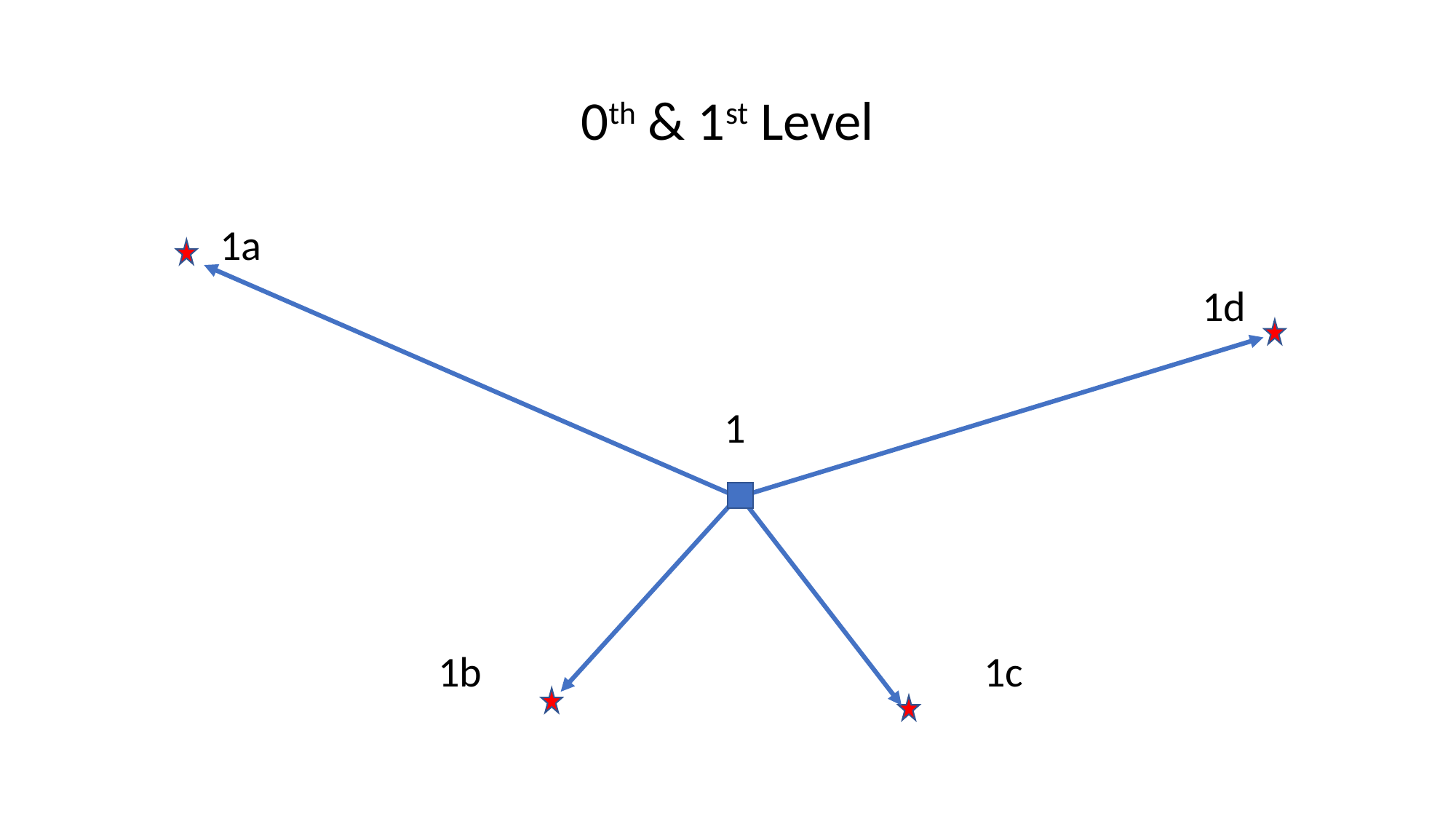

# 0th & 1st Level
	1a
										1d

					       1

			1b					1c